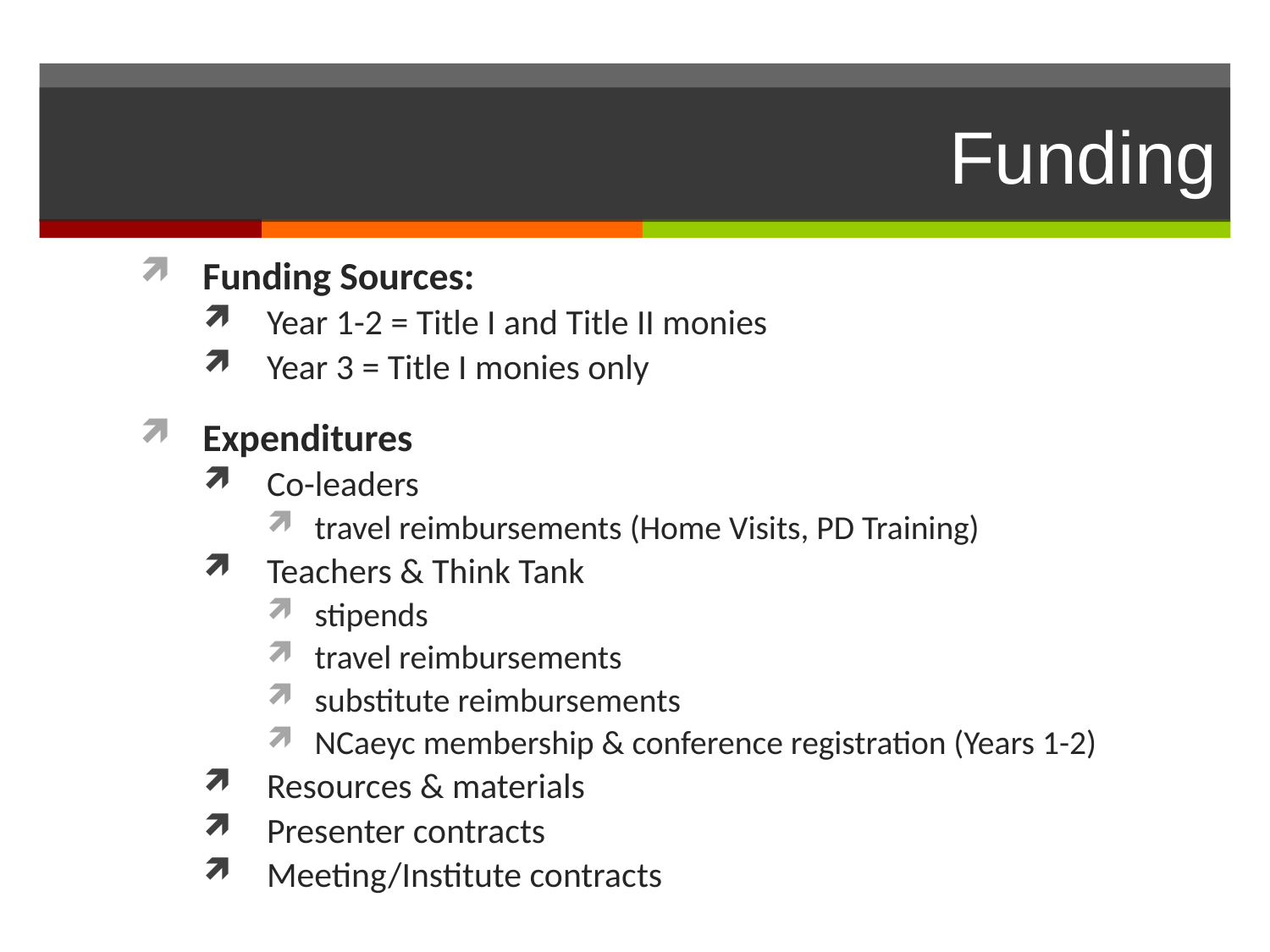

# Funding
Funding Sources:
Year 1-2 = Title I and Title II monies
Year 3 = Title I monies only
Expenditures
Co-leaders
travel reimbursements (Home Visits, PD Training)
Teachers & Think Tank
stipends
travel reimbursements
substitute reimbursements
NCaeyc membership & conference registration (Years 1-2)
Resources & materials
Presenter contracts
Meeting/Institute contracts